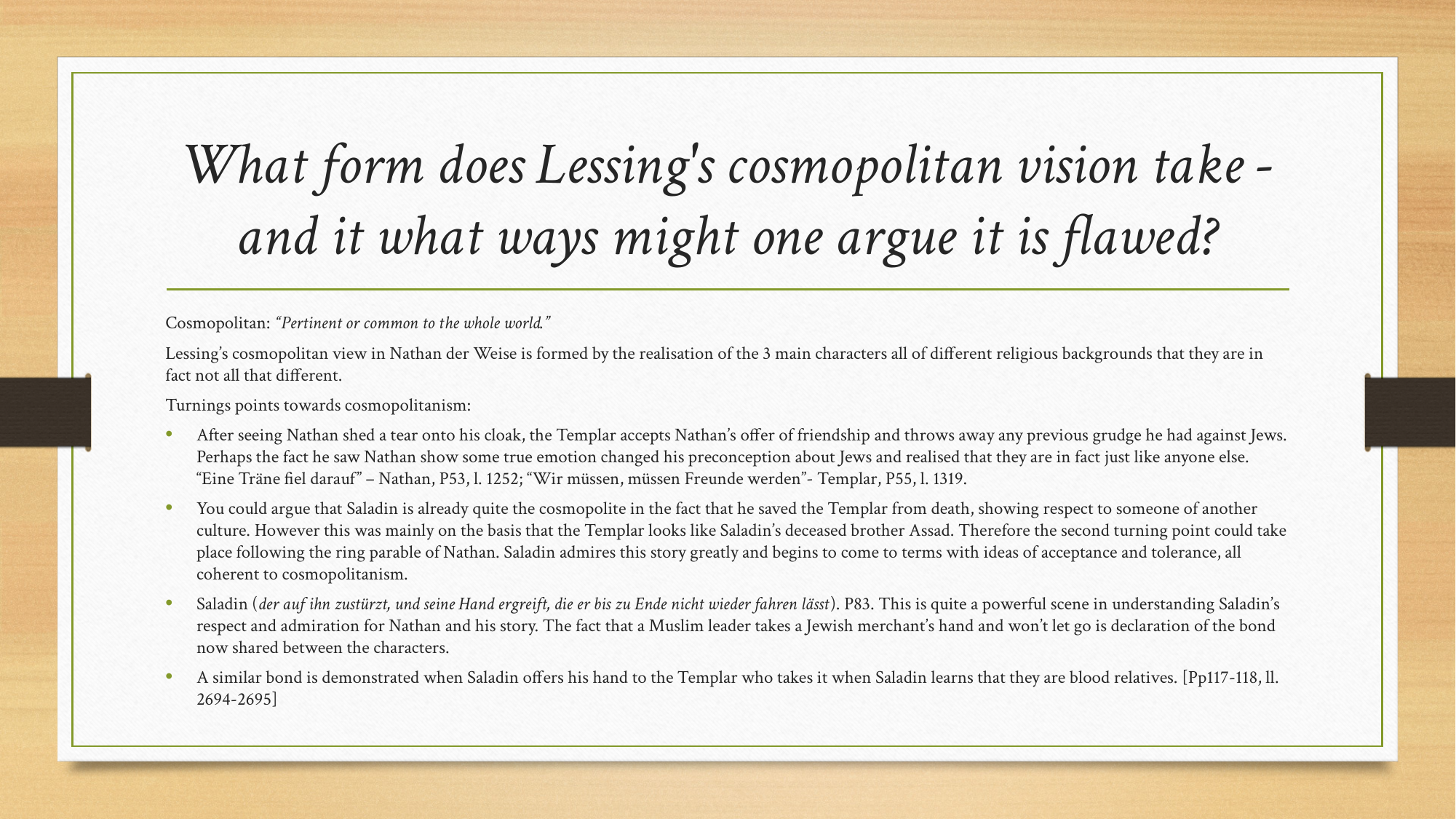

# What form does Lessing's cosmopolitan vision take - and it what ways might one argue it is flawed?
Cosmopolitan: “Pertinent or common to the whole world.”
Lessing’s cosmopolitan view in Nathan der Weise is formed by the realisation of the 3 main characters all of different religious backgrounds that they are in fact not all that different.
Turnings points towards cosmopolitanism:
After seeing Nathan shed a tear onto his cloak, the Templar accepts Nathan’s offer of friendship and throws away any previous grudge he had against Jews. Perhaps the fact he saw Nathan show some true emotion changed his preconception about Jews and realised that they are in fact just like anyone else. “Eine Träne fiel darauf” – Nathan, P53, l. 1252; “Wir müssen, müssen Freunde werden”- Templar, P55, l. 1319.
You could argue that Saladin is already quite the cosmopolite in the fact that he saved the Templar from death, showing respect to someone of another culture. However this was mainly on the basis that the Templar looks like Saladin’s deceased brother Assad. Therefore the second turning point could take place following the ring parable of Nathan. Saladin admires this story greatly and begins to come to terms with ideas of acceptance and tolerance, all coherent to cosmopolitanism.
Saladin (der auf ihn zustürzt, und seine Hand ergreift, die er bis zu Ende nicht wieder fahren lässt). P83. This is quite a powerful scene in understanding Saladin’s respect and admiration for Nathan and his story. The fact that a Muslim leader takes a Jewish merchant’s hand and won’t let go is declaration of the bond now shared between the characters.
A similar bond is demonstrated when Saladin offers his hand to the Templar who takes it when Saladin learns that they are blood relatives. [Pp117-118, ll. 2694-2695]